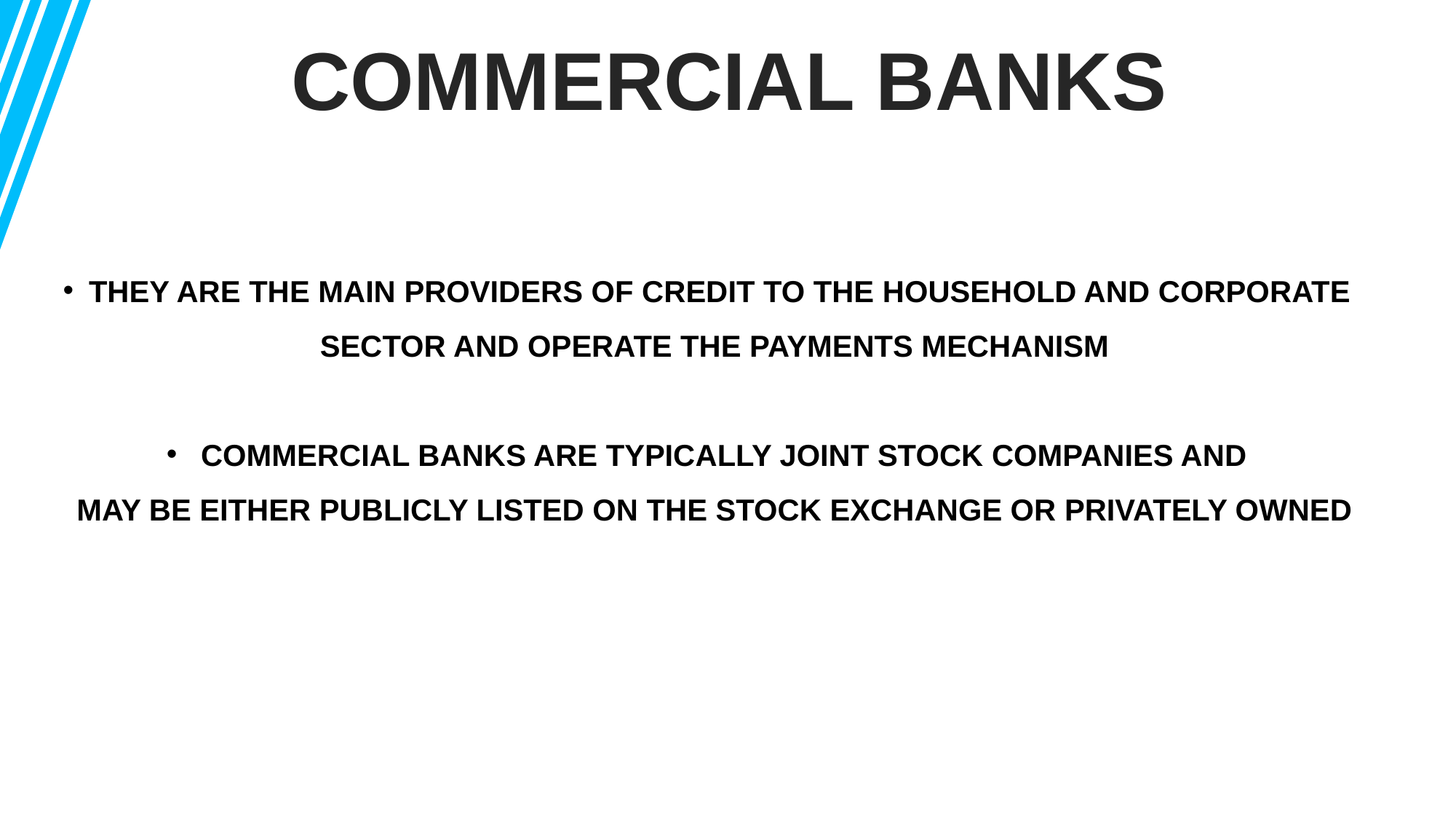

COMMERCIAL BANKS

THEY ARE THE MAIN PROVIDERS OF CREDIT TO THE HOUSEHOLD AND CORPORATE SECTOR AND OPERATE THE PAYMENTS MECHANISM
 COMMERCIAL BANKS ARE TYPICALLY JOINT STOCK COMPANIES AND
MAY BE EITHER PUBLICLY LISTED ON THE STOCK EXCHANGE OR PRIVATELY OWNED